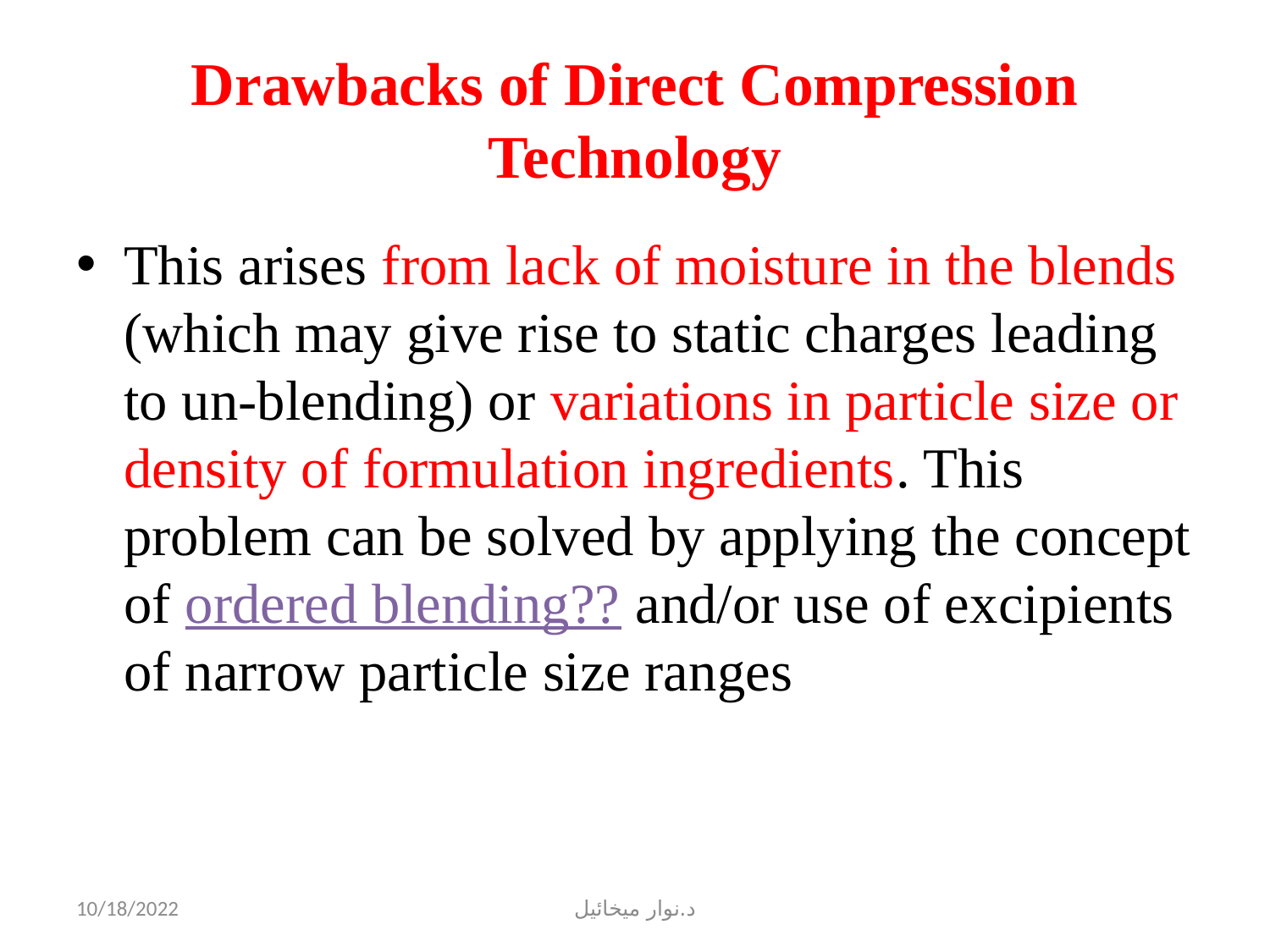

# Drawbacks of Direct Compression Technology
This arises from lack of moisture in the blends (which may give rise to static charges leading to un-blending) or variations in particle size or density of formulation ingredients. This problem can be solved by applying the concept of ordered blending?? and/or use of excipients of narrow particle size ranges

10/18/2022
د.نوار ميخائيل